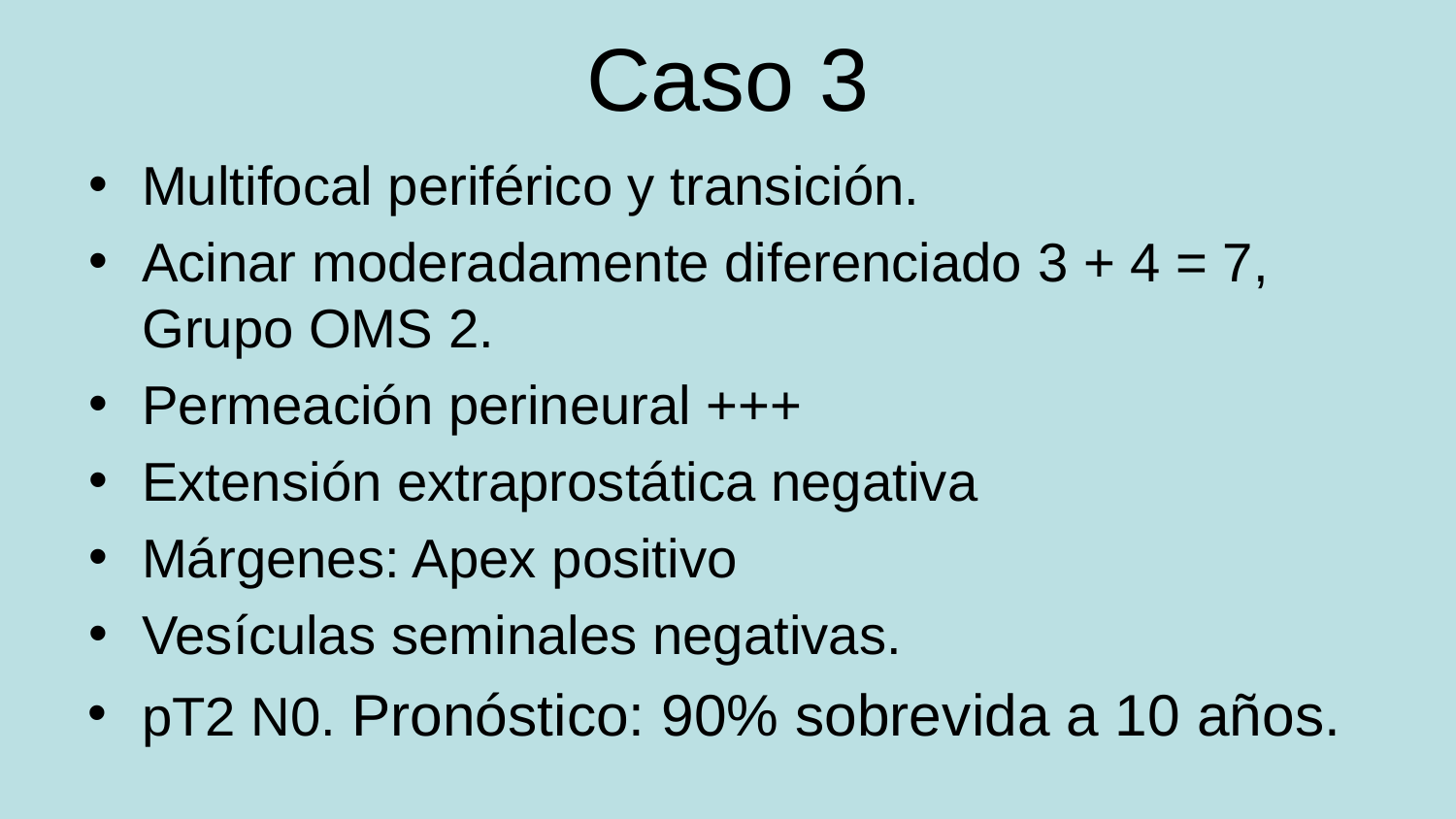

# Caso 3
Multifocal periférico y transición.
Acinar moderadamente diferenciado 3 + 4 = 7, Grupo OMS 2.
Permeación perineural +++
Extensión extraprostática negativa
Márgenes: Apex positivo
Vesículas seminales negativas.
pT2 N0. Pronóstico: 90% sobrevida a 10 años.